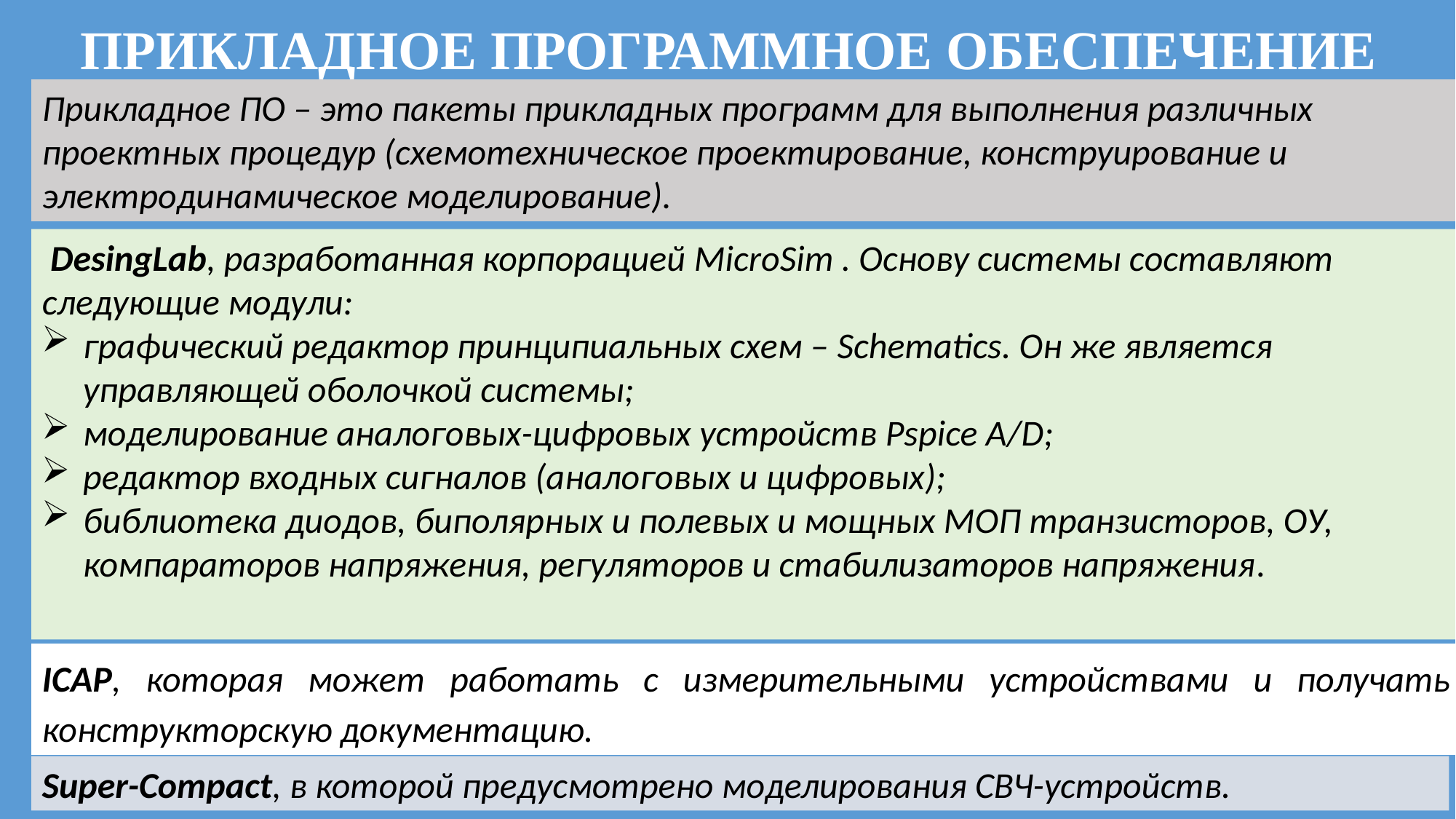

ПРИКЛАДНОЕ ПРОГРАММНОЕ ОБЕСПЕЧЕНИЕ
Прикладное ПО – это пакеты прикладных программ для выполнения различных проектных процедур (схемотехническое проектирование, конструирование и электродинамическое моделирование).
 DesingLab, разработанная корпорацией MicroSim . Основу системы составляют следующие модули:
графический редактор принципиальных схем – Schematics. Он же является управляющей оболочкой системы;
моделирование аналоговых-цифровых устройств Pspice A/D;
редактор входных сигналов (аналоговых и цифровых);
библиотека диодов, биполярных и полевых и мощных МОП транзисторов, ОУ, компараторов напряжения, регуляторов и стабилизаторов напряжения.

ICAP, которая может работать с измерительными устройствами и получать конструкторскую документацию.
Super-Compact, в которой предусмотрено моделирования СВЧ-устройств.